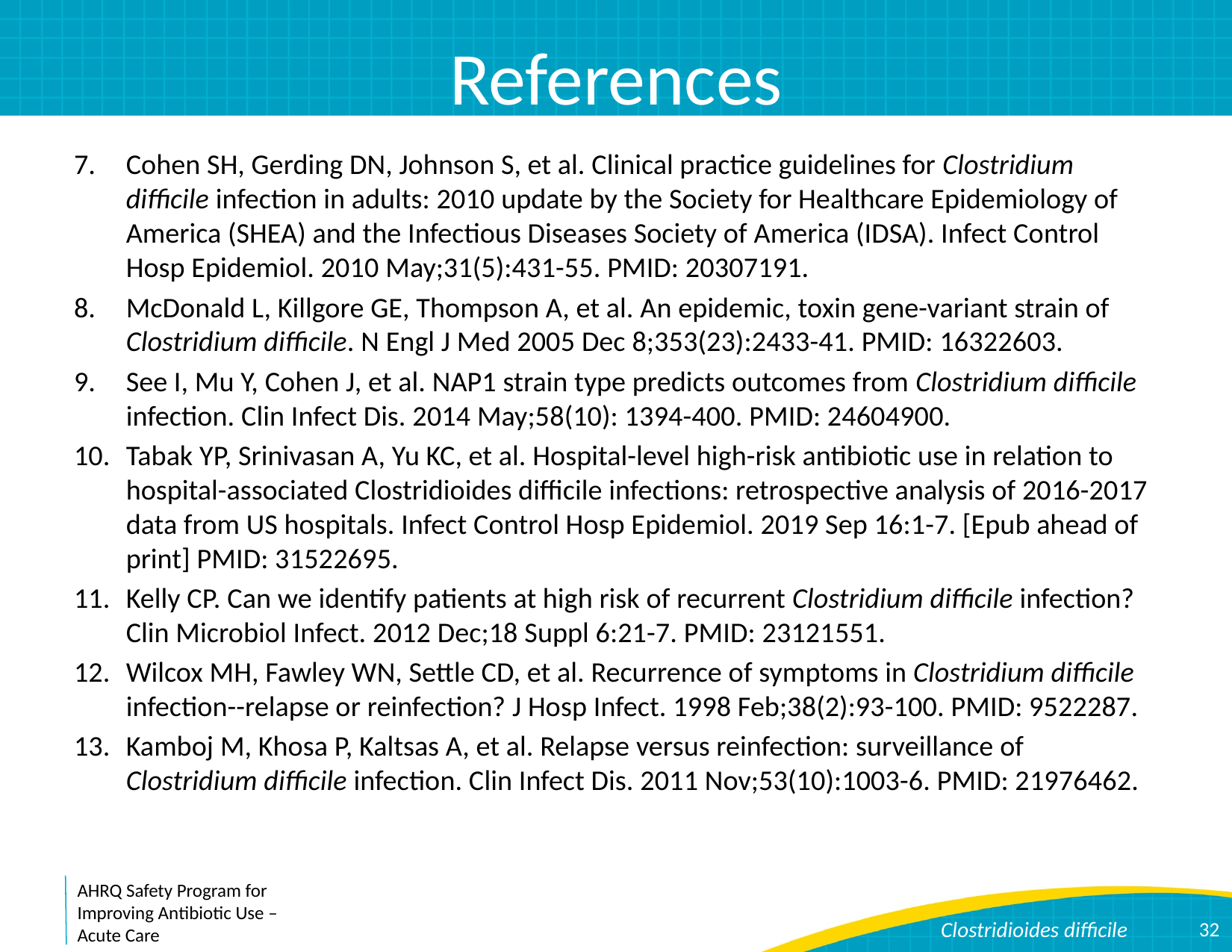

# References
Cohen SH, Gerding DN, Johnson S, et al. Clinical practice guidelines for Clostridium difficile infection in adults: 2010 update by the Society for Healthcare Epidemiology of America (SHEA) and the Infectious Diseases Society of America (IDSA). Infect Control Hosp Epidemiol. 2010 May;31(5):431-55. PMID: 20307191.
McDonald L, Killgore GE, Thompson A, et al. An epidemic, toxin gene-variant strain of Clostridium difficile. N Engl J Med 2005 Dec 8;353(23):2433-41. PMID: 16322603.
See I, Mu Y, Cohen J, et al. NAP1 strain type predicts outcomes from Clostridium difficile infection. Clin Infect Dis. 2014 May;58(10): 1394-400. PMID: 24604900.
Tabak YP, Srinivasan A, Yu KC, et al. Hospital-level high-risk antibiotic use in relation to hospital-associated Clostridioides difficile infections: retrospective analysis of 2016-2017 data from US hospitals. Infect Control Hosp Epidemiol. 2019 Sep 16:1-7. [Epub ahead of print] PMID: 31522695.
Kelly CP. Can we identify patients at high risk of recurrent Clostridium difficile infection? Clin Microbiol Infect. 2012 Dec;18 Suppl 6:21-7. PMID: 23121551.
Wilcox MH, Fawley WN, Settle CD, et al. Recurrence of symptoms in Clostridium difficile infection--relapse or reinfection? J Hosp Infect. 1998 Feb;38(2):93-100. PMID: 9522287.
Kamboj M, Khosa P, Kaltsas A, et al. Relapse versus reinfection: surveillance of Clostridium difficile infection. Clin Infect Dis. 2011 Nov;53(10):1003-6. PMID: 21976462.
32